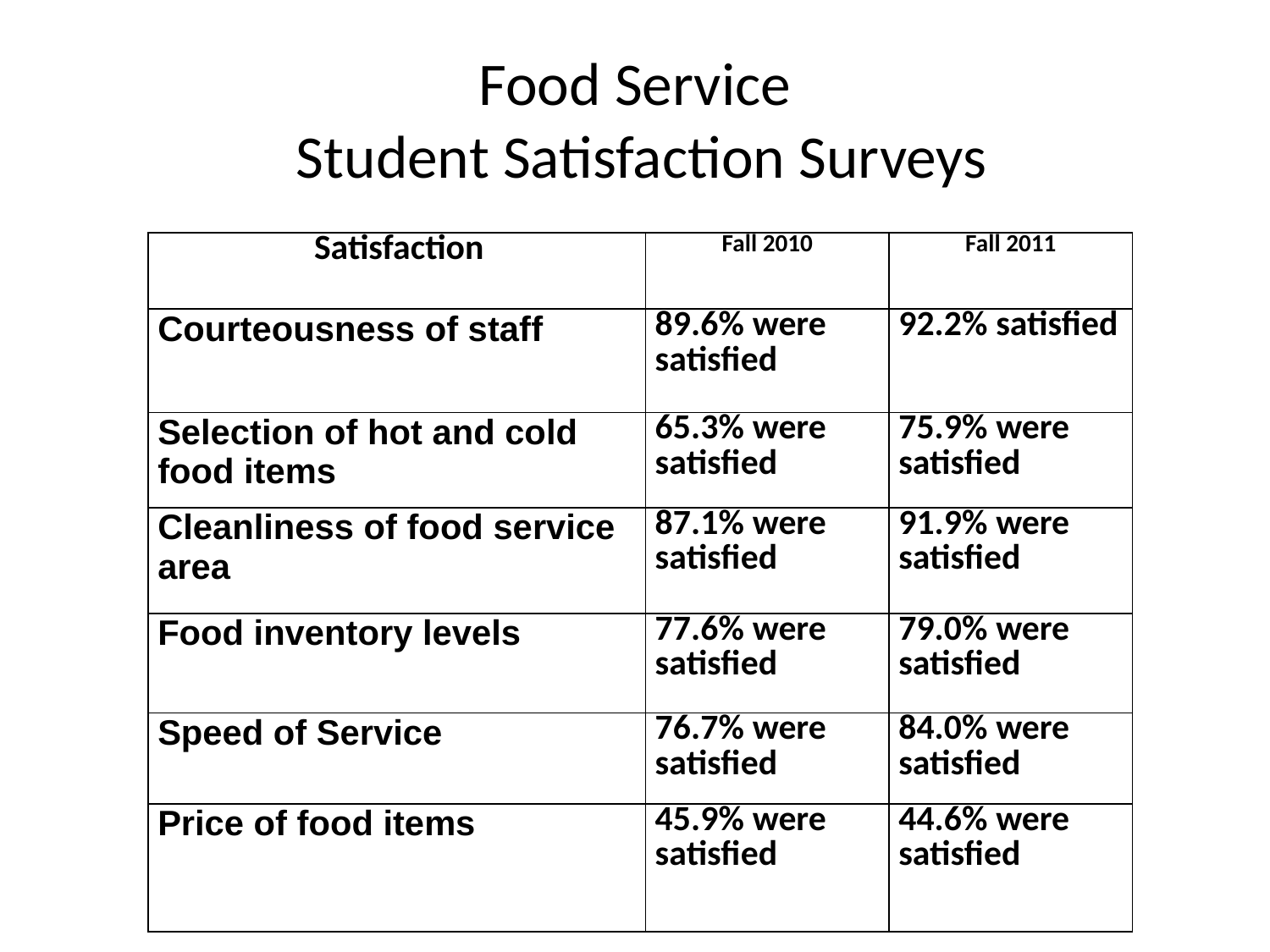

# Food Service Student Satisfaction Surveys

| Satisfaction | Fall 2010 | Fall 2011 |
| --- | --- | --- |
| Courteousness of staff | 89.6% were satisfied | 92.2% satisfied |
| Selection of hot and cold food items | 65.3% were satisfied | 75.9% were satisfied |
| Cleanliness of food service area | 87.1% were satisfied | 91.9% were satisfied |
| Food inventory levels | 77.6% were satisfied | 79.0% were satisfied |
| Speed of Service | 76.7% were satisfied | 84.0% were satisfied |
| Price of food items | 45.9% were satisfied | 44.6% were satisfied |